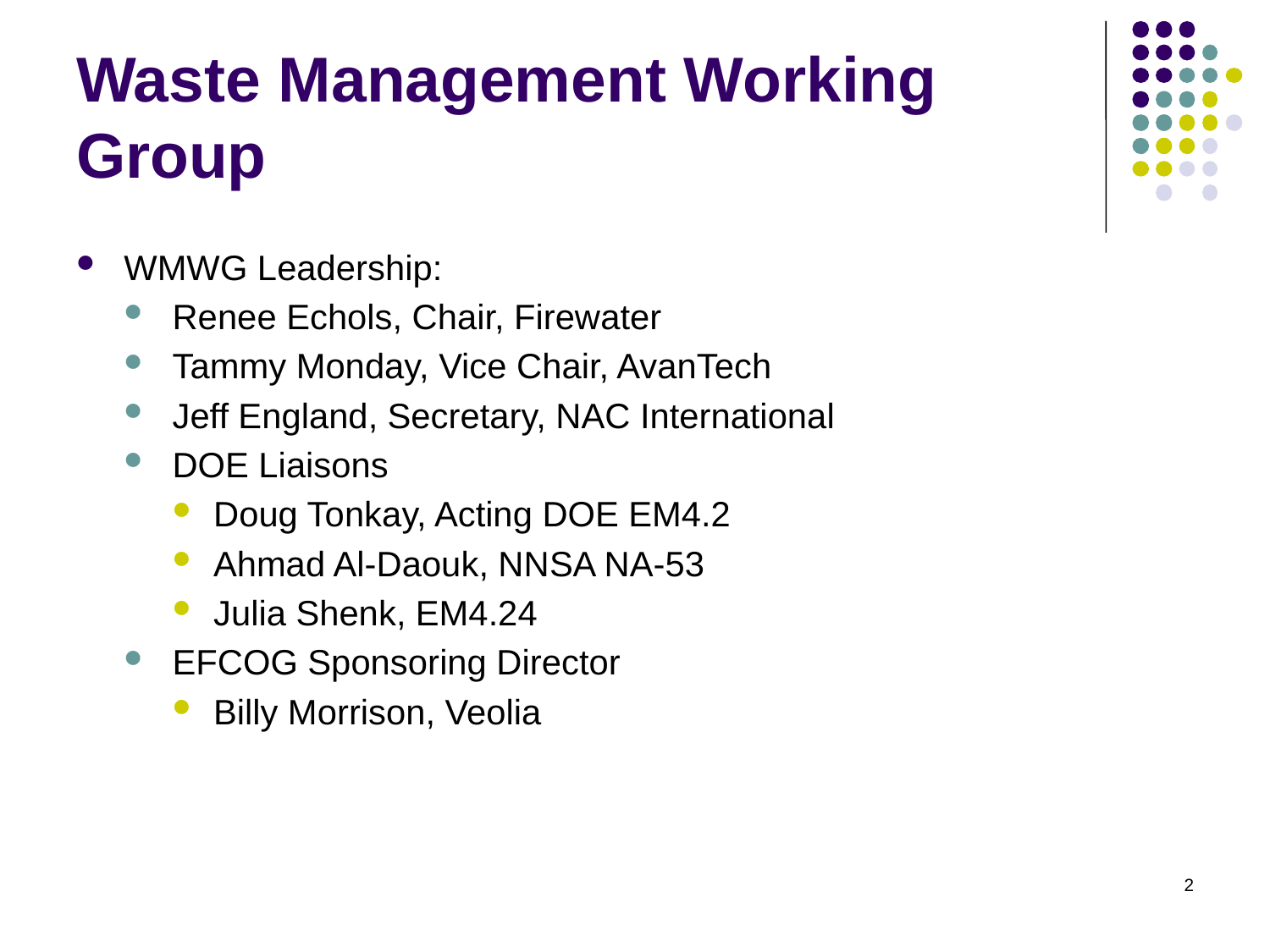

# Waste Management Working Group
WMWG Leadership:
Renee Echols, Chair, Firewater
Tammy Monday, Vice Chair, AvanTech
Jeff England, Secretary, NAC International
DOE Liaisons
Doug Tonkay, Acting DOE EM4.2
Ahmad Al-Daouk, NNSA NA-53
Julia Shenk, EM4.24
EFCOG Sponsoring Director
Billy Morrison, Veolia

2